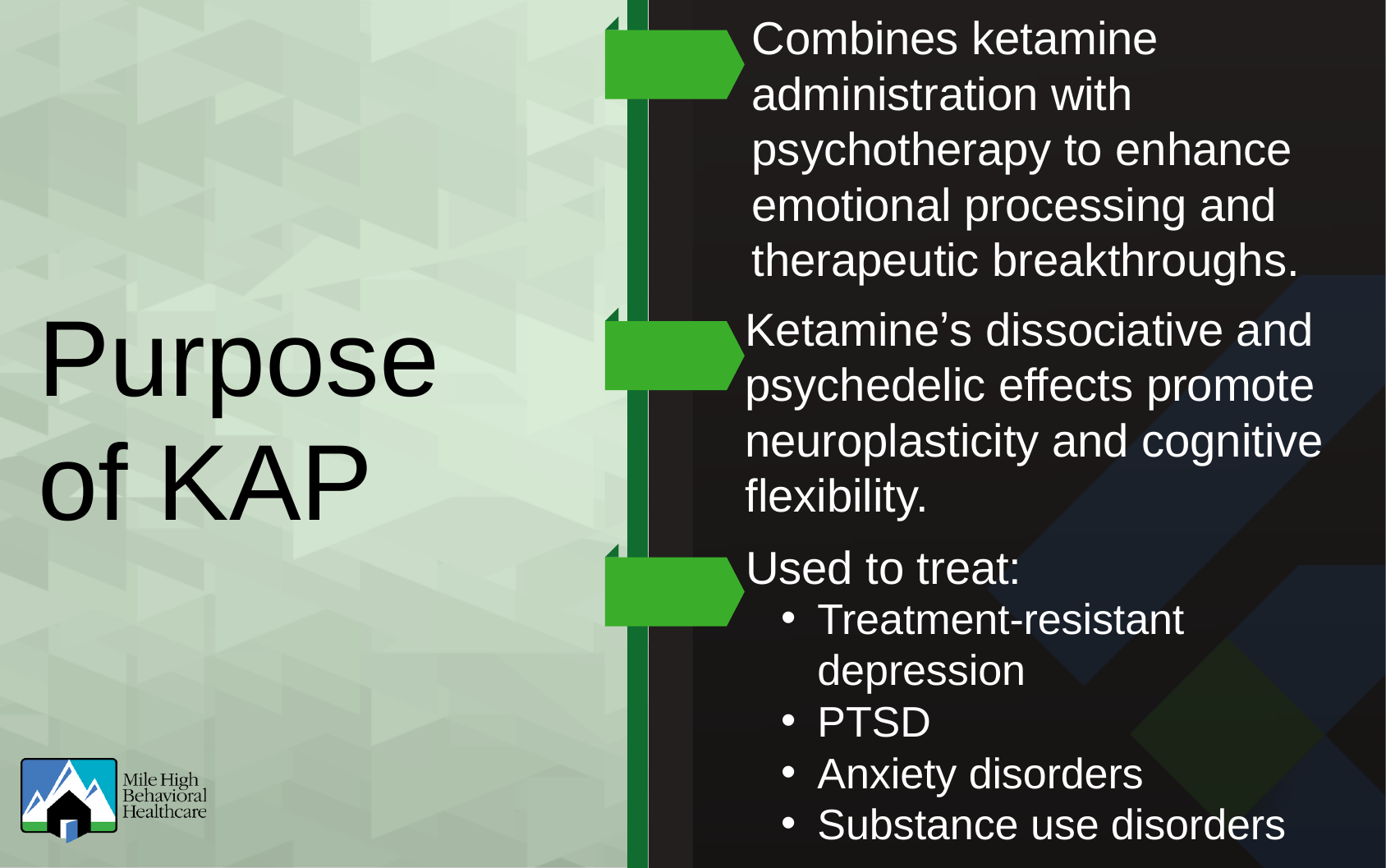

Combines ketamine administration with psychotherapy to enhance emotional processing and therapeutic breakthroughs.

Purpose
of KAP
Ketamineʼs dissociative and psychedelic effects promote neuroplasticity and cognitive flexibility.

Used to treat:
Treatment-resistant depression
PTSD
Anxiety disorders
Substance use disorders